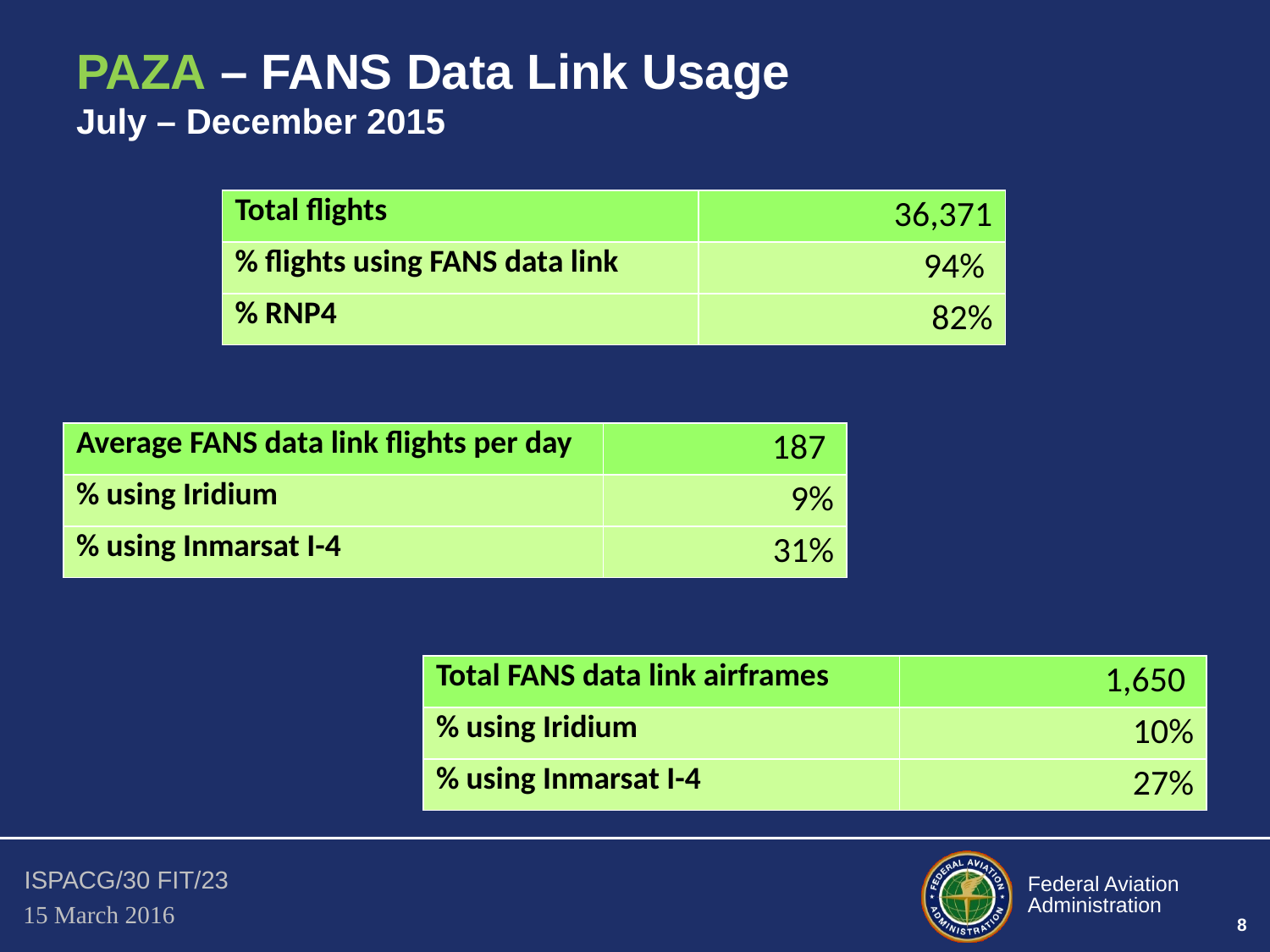

# PAZA – FANS Data Link Usage July – December 2015
| Total flights | 36,371 |
| --- | --- |
| % flights using FANS data link | 94% |
| % RNP4 | 82% |
| Average FANS data link flights per day | 187 |
| --- | --- |
| % using Iridium | 9% |
| % using Inmarsat I-4 | 31% |
| Total FANS data link airframes | 1,650 |
| --- | --- |
| % using Iridium | 10% |
| % using Inmarsat I-4 | 27% |
8